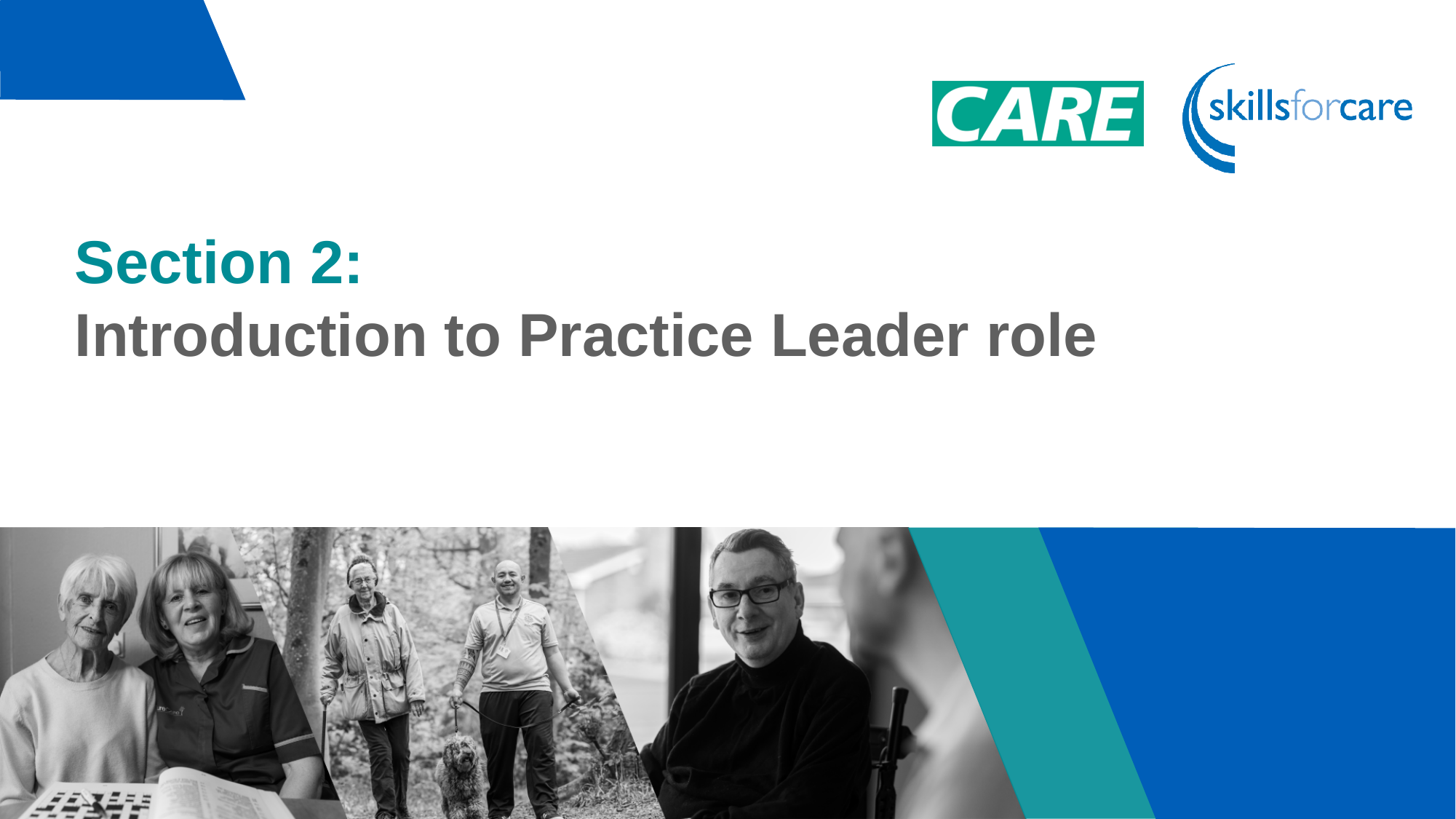

# Section 2: Introduction to Practice Leader role